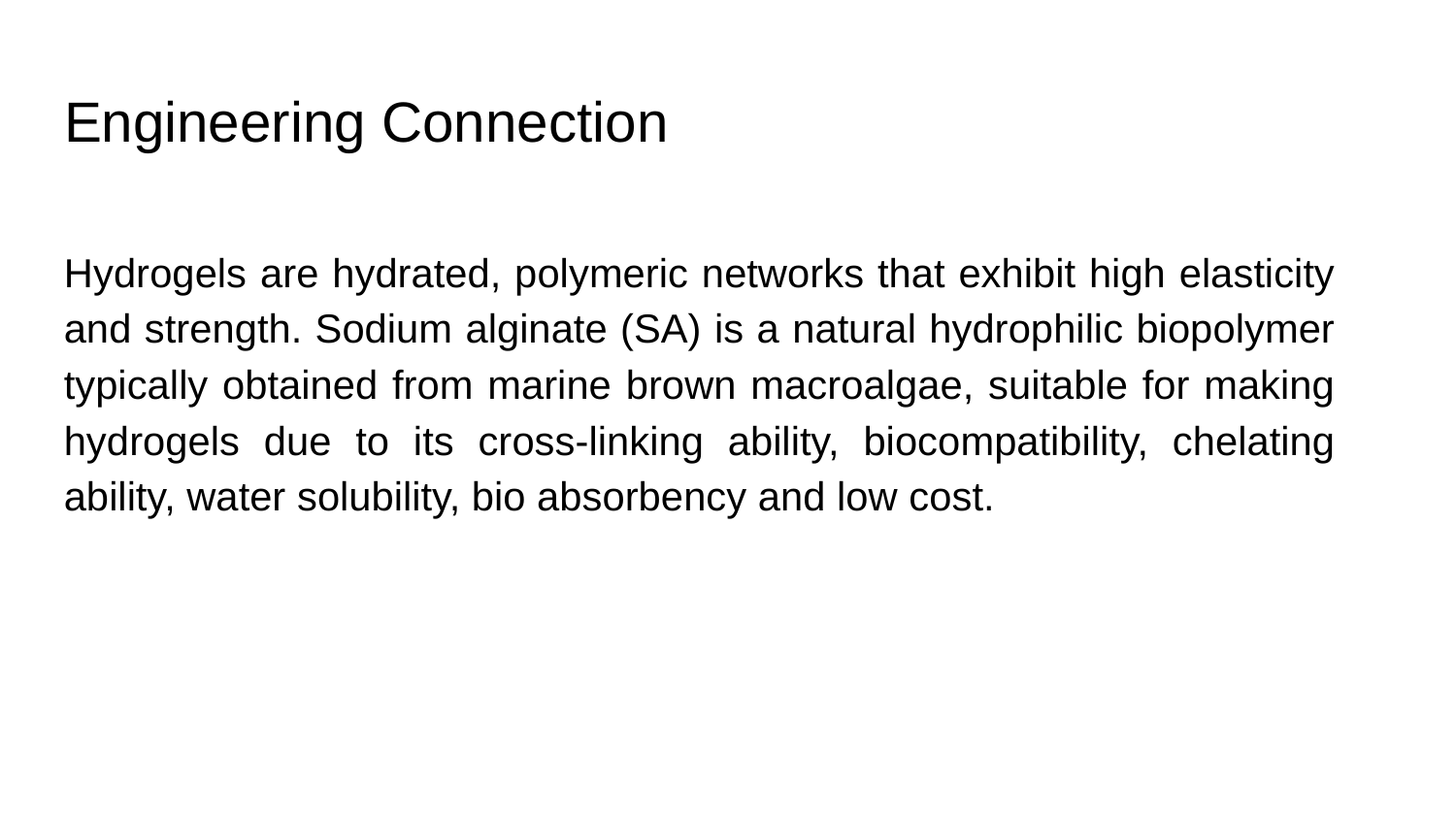

# Engineering Connection
Hydrogels are hydrated, polymeric networks that exhibit high elasticity and strength. Sodium alginate (SA) is a natural hydrophilic biopolymer typically obtained from marine brown macroalgae, suitable for making hydrogels due to its cross-linking ability, biocompatibility, chelating ability, water solubility, bio absorbency and low cost.